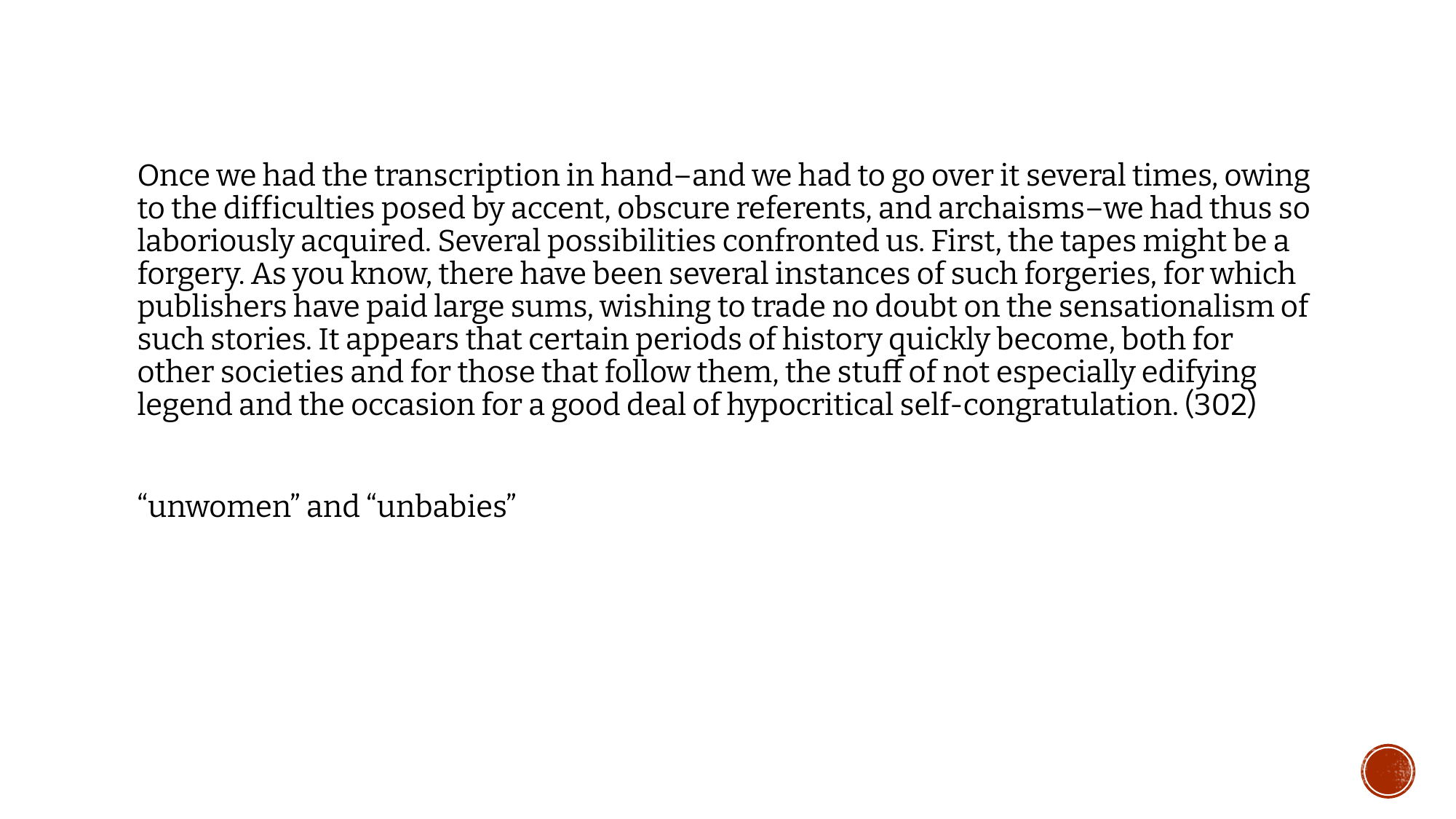

Once we had the transcription in hand–and we had to go over it several times, owing to the difficulties posed by accent, obscure referents, and archaisms–we had thus so laboriously acquired. Several possibilities confronted us. First, the tapes might be a forgery. As you know, there have been several instances of such forgeries, for which publishers have paid large sums, wishing to trade no doubt on the sensationalism of such stories. It appears that certain periods of history quickly become, both for other societies and for those that follow them, the stuff of not especially edifying legend and the occasion for a good deal of hypocritical self-congratulation. (302)

“unwomen” and “unbabies”